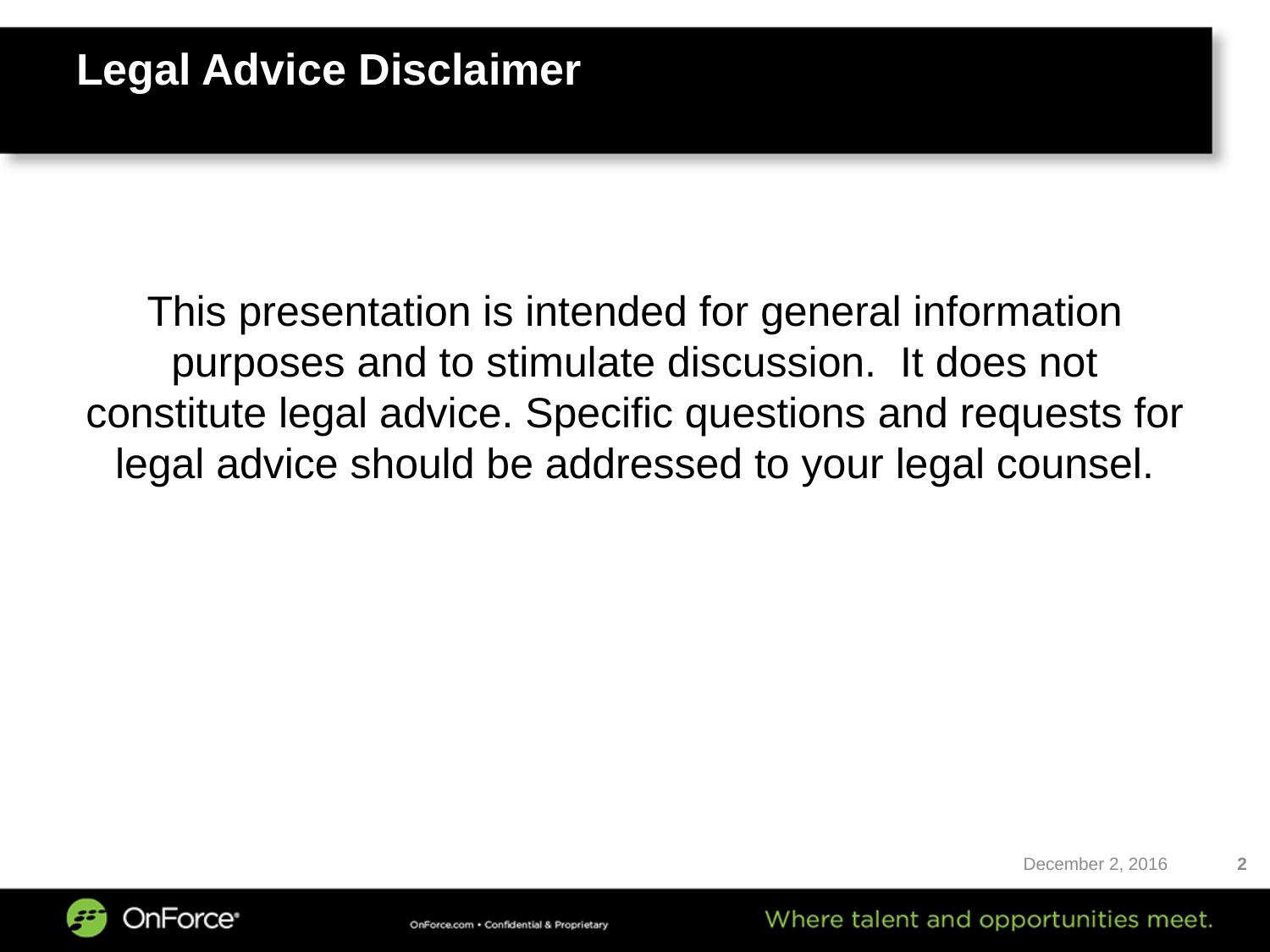

# Legal Advice Disclaimer

This presentation is intended for general information purposes and to stimulate discussion.  It does not constitute legal advice. Specific questions and requests for legal advice should be addressed to your legal counsel.

December 2, 2016
2